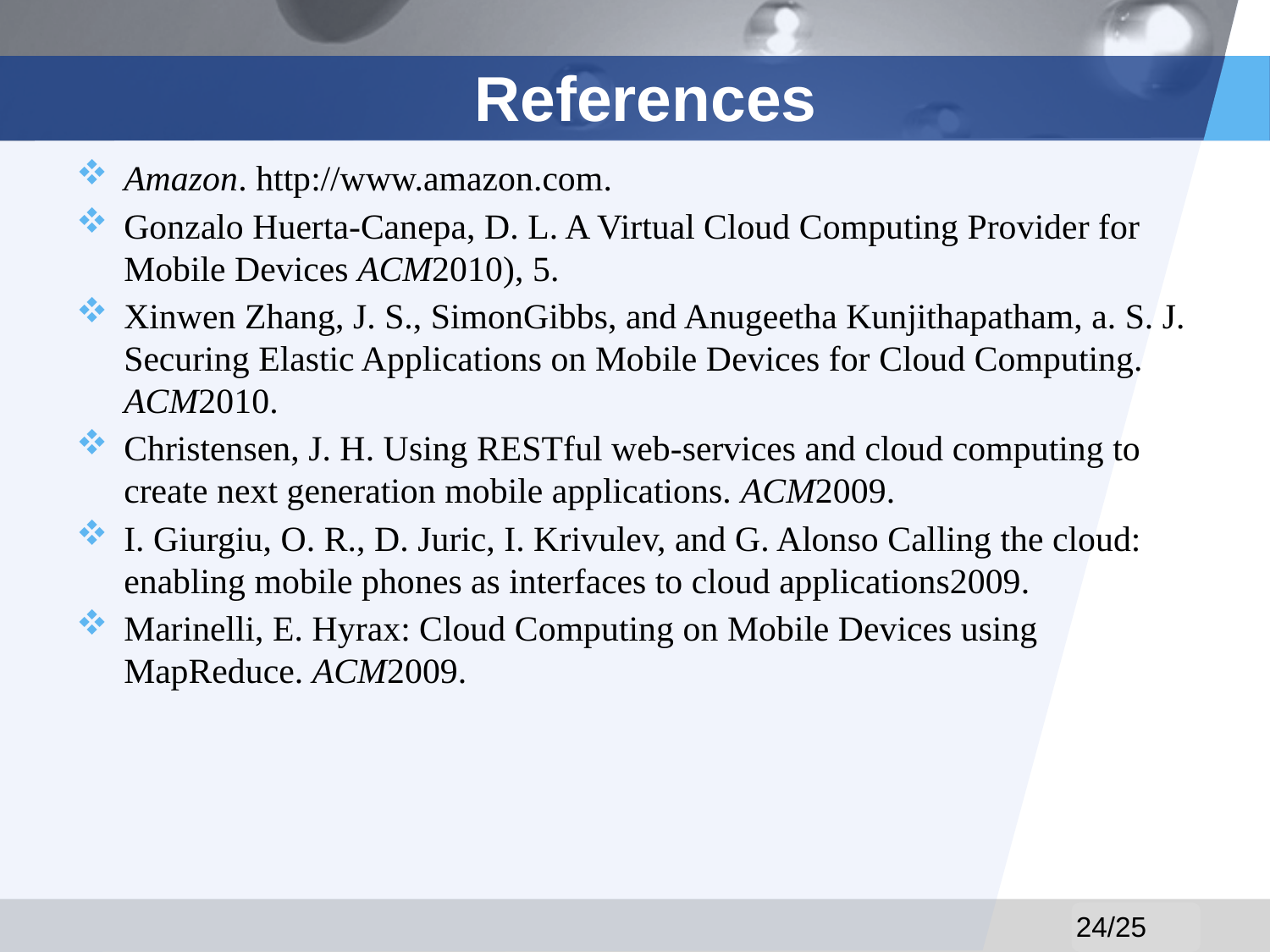

# References
Amazon. http://www.amazon.com.
Gonzalo Huerta-Canepa, D. L. A Virtual Cloud Computing Provider for Mobile Devices ACM2010), 5.
Xinwen Zhang, J. S., SimonGibbs, and Anugeetha Kunjithapatham, a. S. J. Securing Elastic Applications on Mobile Devices for Cloud Computing. ACM2010.
Christensen, J. H. Using RESTful web-services and cloud computing to create next generation mobile applications. ACM2009.
I. Giurgiu, O. R., D. Juric, I. Krivulev, and G. Alonso Calling the cloud: enabling mobile phones as interfaces to cloud applications2009.
Marinelli, E. Hyrax: Cloud Computing on Mobile Devices using MapReduce. ACM2009.

24/25